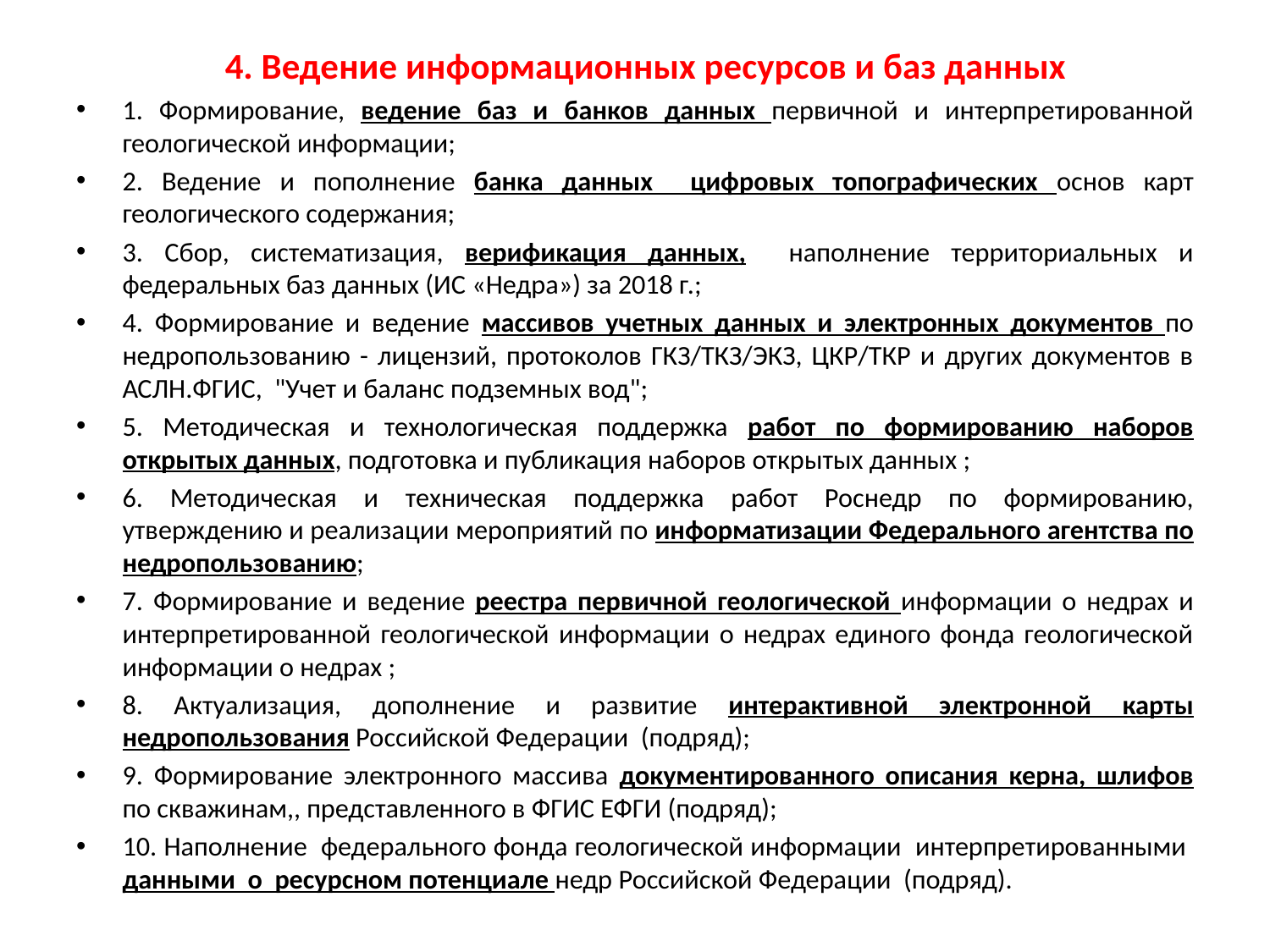

# 4. Ведение информационных ресурсов и баз данных
1. Формирование, ведение баз и банков данных первичной и интерпретированной геологической информации;
2. Ведение и пополнение банка данных  цифровых топографических основ карт геологического содержания;
3. Сбор, систематизация, верификация данных,  наполнение территориальных и федеральных баз данных (ИС «Недра») за 2018 г.;
4. Формирование и ведение массивов учетных данных и электронных документов по недропользованию - лицензий, протоколов ГКЗ/ТКЗ/ЭКЗ, ЦКР/ТКР и других документов в АСЛН.ФГИС,  "Учет и баланс подземных вод";
5. Методическая и технологическая поддержка работ по формированию наборов открытых данных, подготовка и публикация наборов открытых данных ;
6. Методическая и техническая поддержка работ Роснедр по формированию, утверждению и реализации мероприятий по информатизации Федерального агентства по недропользованию;
7. Формирование и ведение реестра первичной геологической информации о недрах и интерпретированной геологической информации о недрах единого фонда геологической информации о недрах ;
8. Актуализация, дополнение и развитие интерактивной электронной карты недропользования Российской Федерации  (подряд);
9. Формирование электронного массива документированного описания керна, шлифов по скважинам,, представленного в ФГИС ЕФГИ (подряд);
10. Наполнение  федерального фонда геологической информации  интерпретированными  данными  о  ресурсном потенциале недр Российской Федерации  (подряд).